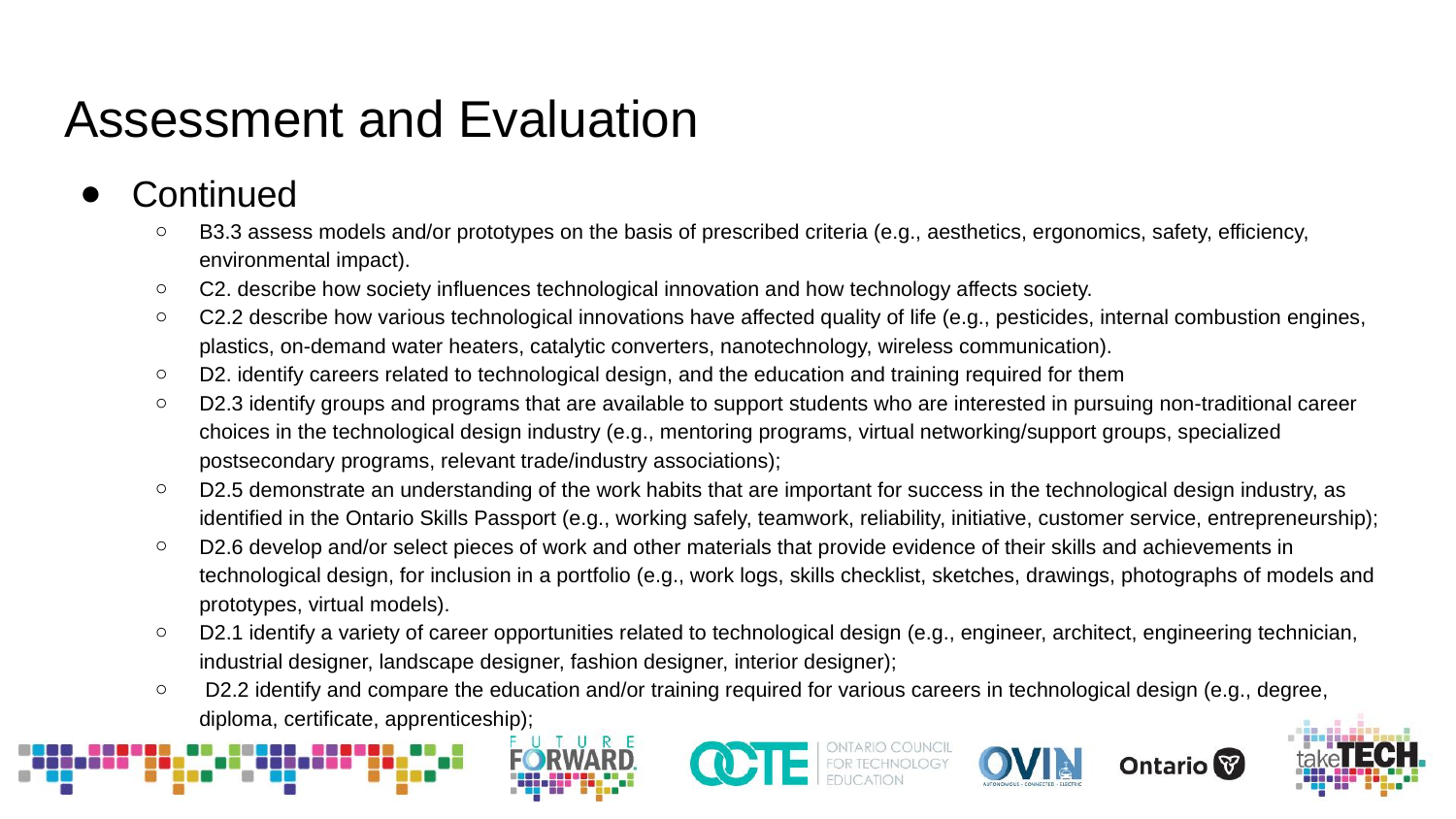

# Assessment and Evaluation
Continued
B3.3 assess models and/or prototypes on the basis of prescribed criteria (e.g., aesthetics, ergonomics, safety, efficiency, environmental impact).
C2. describe how society influences technological innovation and how technology affects society.
C2.2 describe how various technological innovations have affected quality of life (e.g., pesticides, internal combustion engines, plastics, on-demand water heaters, catalytic converters, nanotechnology, wireless communication).
D2. identify careers related to technological design, and the education and training required for them
D2.3 identify groups and programs that are available to support students who are interested in pursuing non-traditional career choices in the technological design industry (e.g., mentoring programs, virtual networking/support groups, specialized postsecondary programs, relevant trade/industry associations);
D2.5 demonstrate an understanding of the work habits that are important for success in the technological design industry, as identified in the Ontario Skills Passport (e.g., working safely, teamwork, reliability, initiative, customer service, entrepreneurship);
D2.6 develop and/or select pieces of work and other materials that provide evidence of their skills and achievements in technological design, for inclusion in a portfolio (e.g., work logs, skills checklist, sketches, drawings, photographs of models and prototypes, virtual models).
D2.1 identify a variety of career opportunities related to technological design (e.g., engineer, architect, engineering technician, industrial designer, landscape designer, fashion designer, interior designer);
 D2.2 identify and compare the education and/or training required for various careers in technological design (e.g., degree, diploma, certificate, apprenticeship);